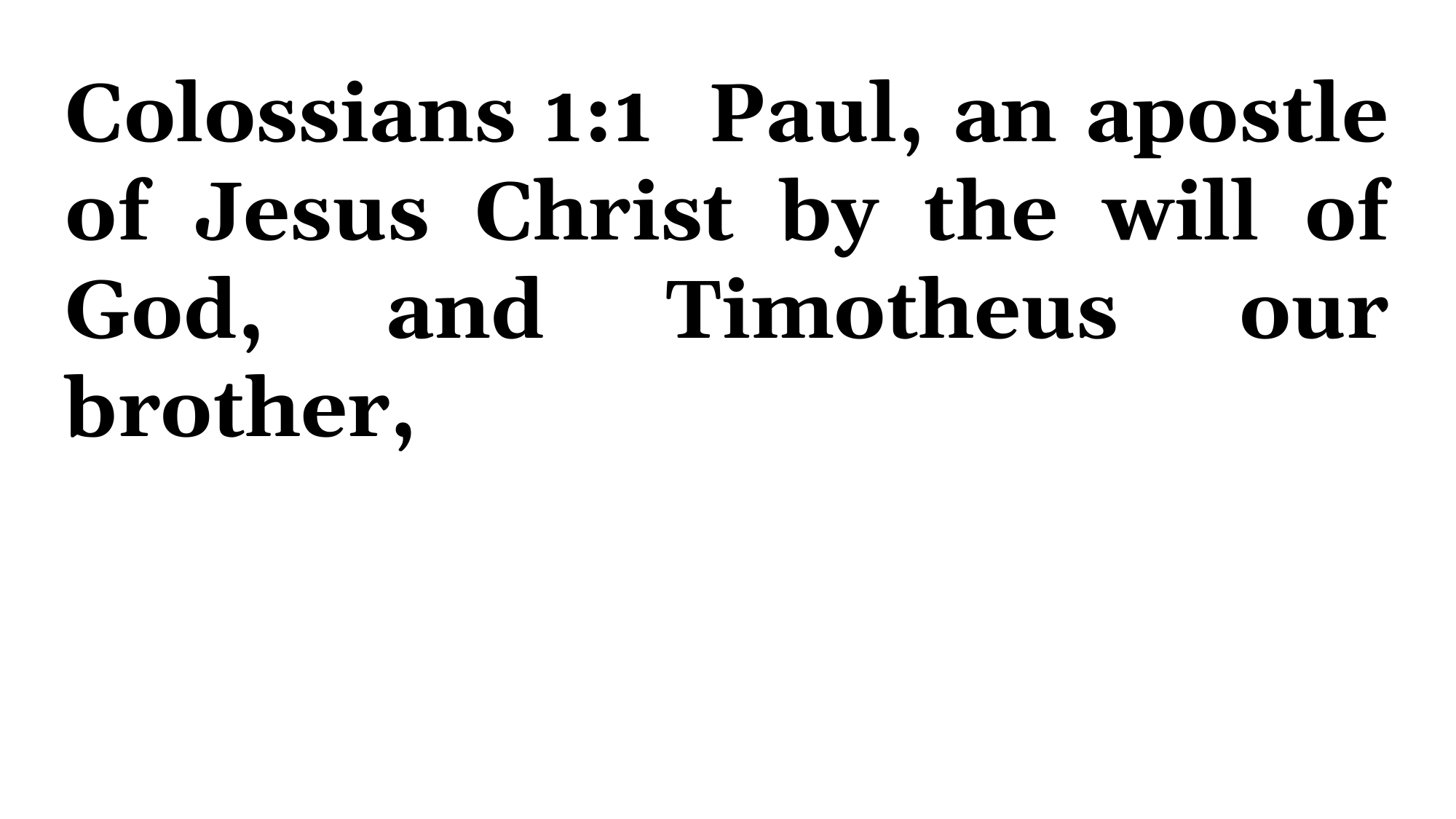

Colossians 1:1  Paul, an apostle of Jesus Christ by the will of God, and Timotheus our brother,